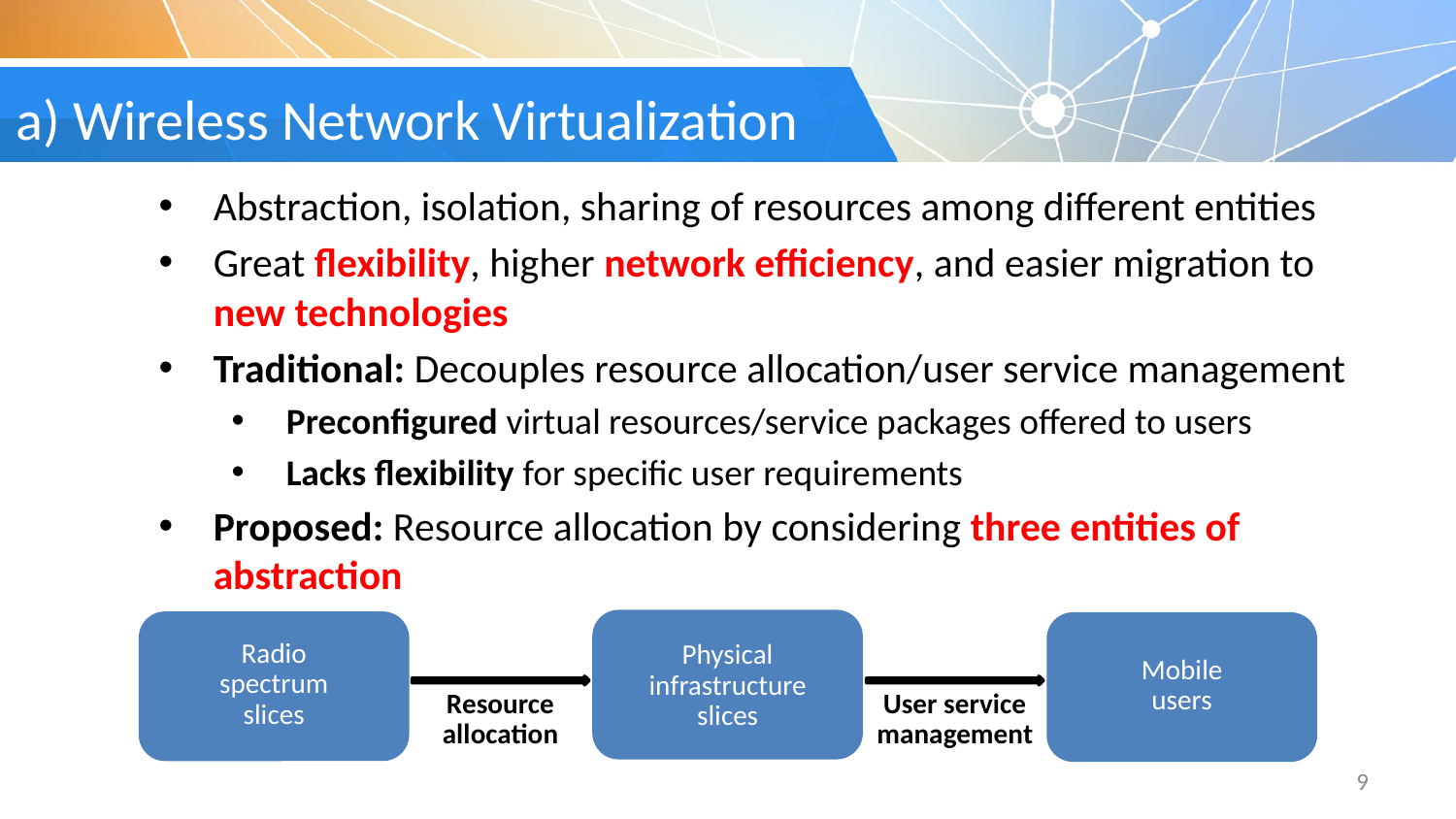

# a) Wireless Network Virtualization
Abstraction, isolation, sharing of resources among different entities
Great flexibility, higher network efficiency, and easier migration to new technologies
Traditional: Decouples resource allocation/user service management
Preconfigured virtual resources/service packages offered to users
Lacks flexibility for specific user requirements
Proposed: Resource allocation by considering three entities of abstraction

Radio spectrum slices
Physical infrastructure slices
Mobile users

Resource allocation
User service management
9